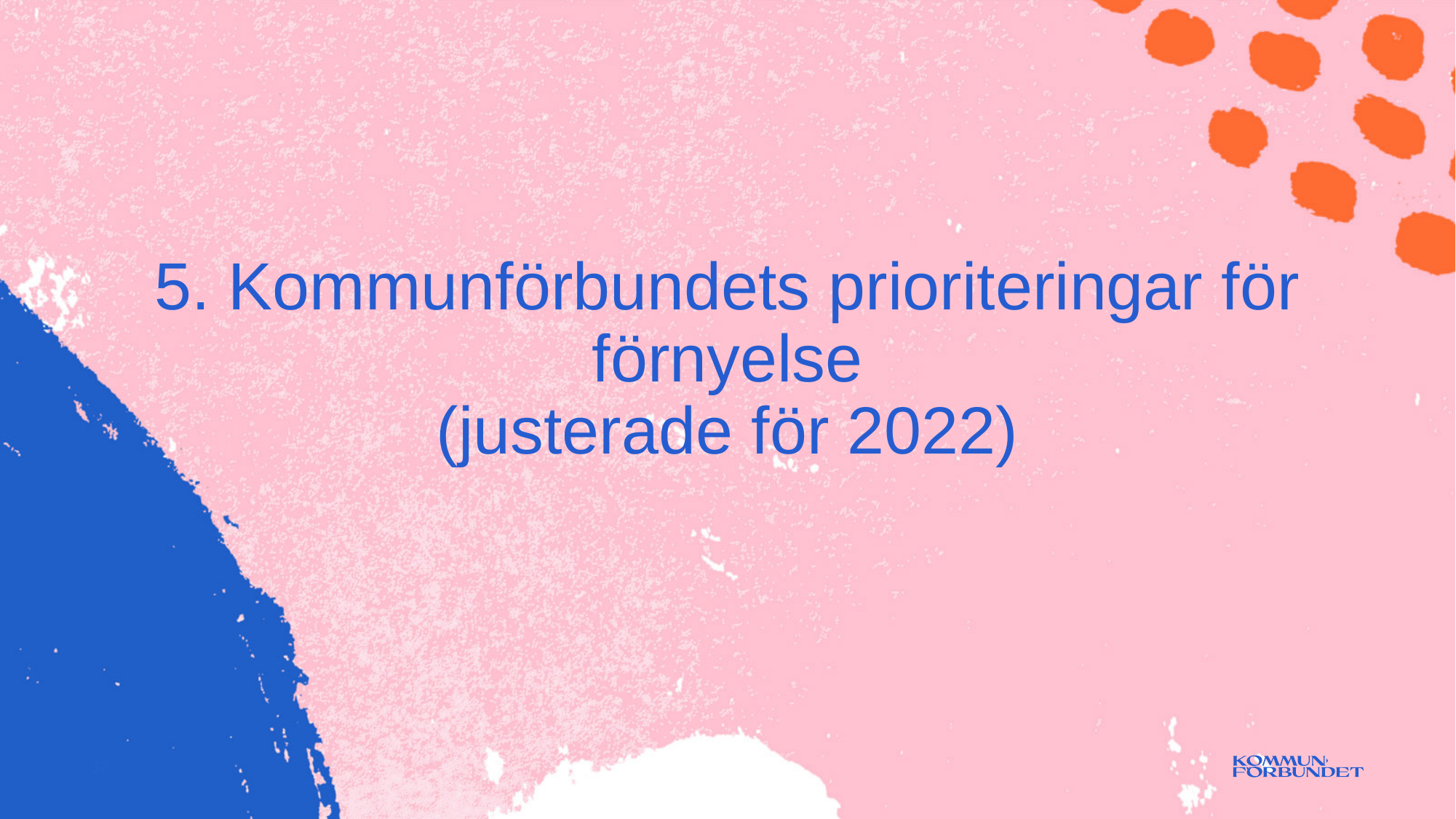

# 5. Kommunförbundets prioriteringar för förnyelse (justerade för 2022)
37